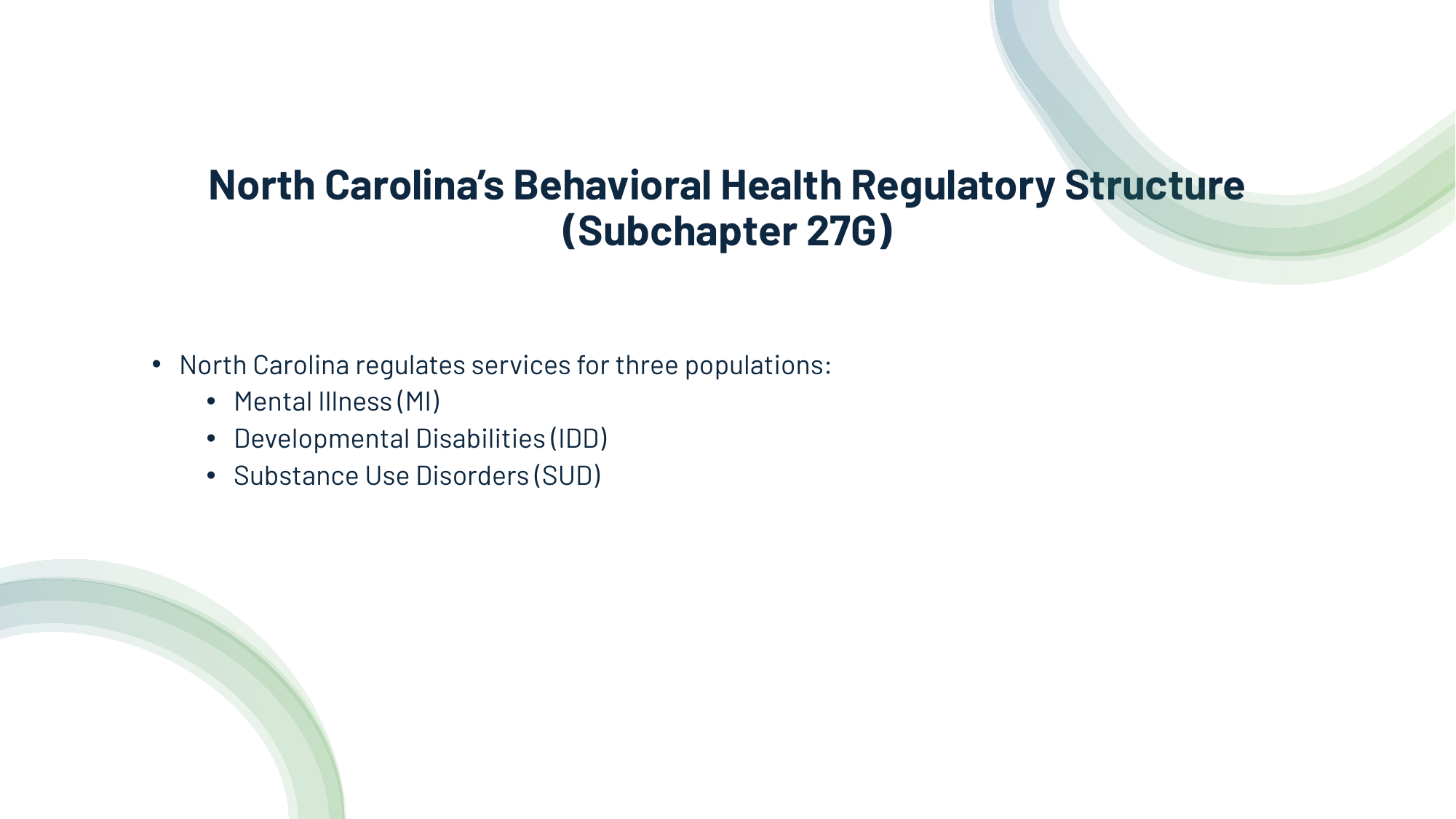

# North Carolina’s Behavioral Health Regulatory Structure (Subchapter 27G)
North Carolina regulates services for three populations:
Mental Illness (MI)
Developmental Disabilities (IDD)
Substance Use Disorders (SUD)